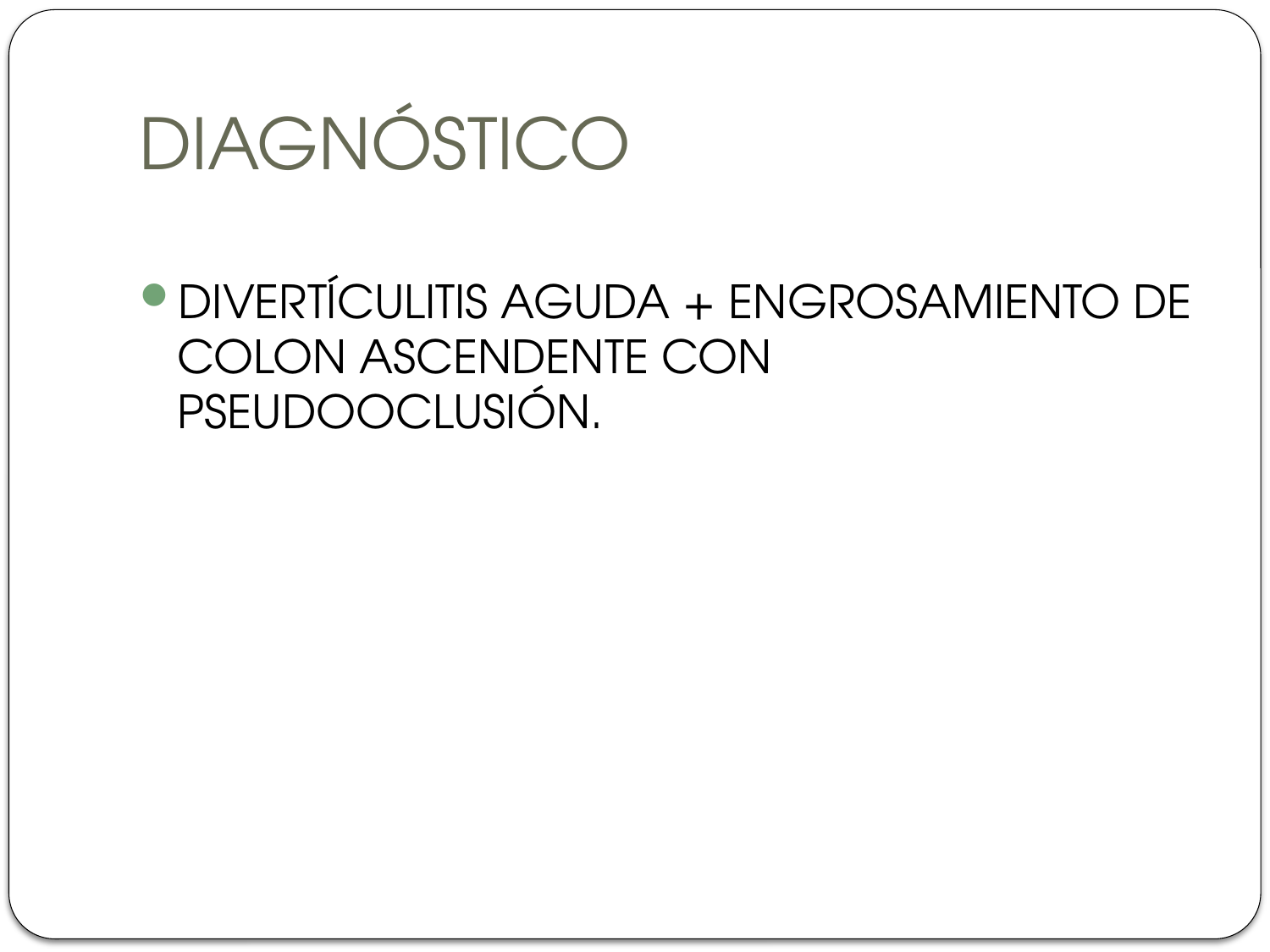

# DIAGNÓSTICO

DIVERTÍCULITIS AGUDA + ENGROSAMIENTO DE COLON ASCENDENTE CON PSEUDOOCLUSIÓN.